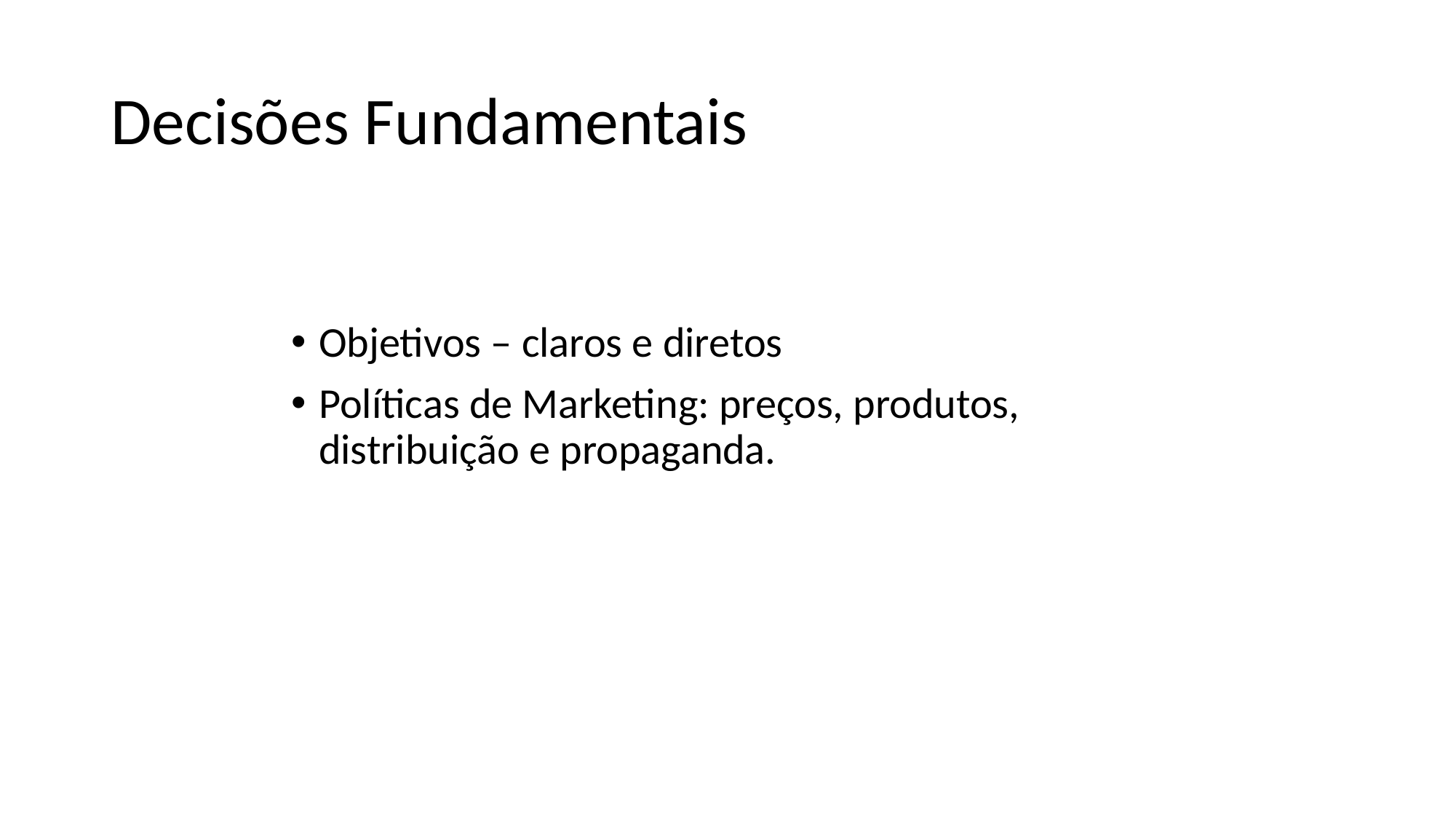

# Decisões Fundamentais
Objetivos – claros e diretos
Políticas de Marketing: preços, produtos, distribuição e propaganda.